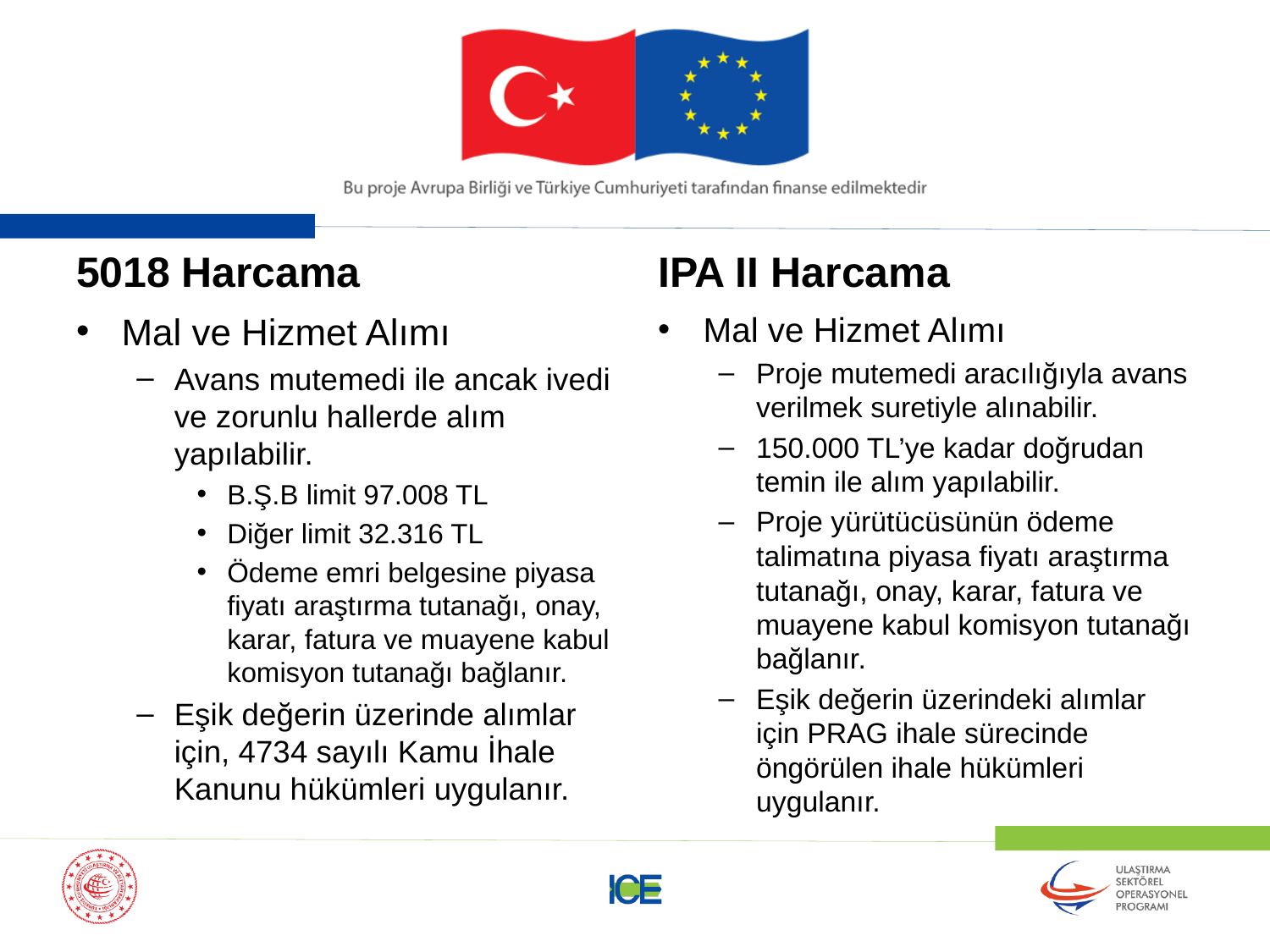

5018 Harcama
IPA II Harcama
Mal ve Hizmet Alımı
Avans mutemedi ile ancak ivedi ve zorunlu hallerde alım yapılabilir.
B.Ş.B limit 97.008 TL
Diğer limit 32.316 TL
Ödeme emri belgesine piyasa fiyatı araştırma tutanağı, onay, karar, fatura ve muayene kabul komisyon tutanağı bağlanır.
Eşik değerin üzerinde alımlar için, 4734 sayılı Kamu İhale Kanunu hükümleri uygulanır.

Mal ve Hizmet Alımı
Proje mutemedi aracılığıyla avans verilmek suretiyle alınabilir.
150.000 TL’ye kadar doğrudan temin ile alım yapılabilir.
Proje yürütücüsünün ödeme talimatına piyasa fiyatı araştırma tutanağı, onay, karar, fatura ve muayene kabul komisyon tutanağı bağlanır.
Eşik değerin üzerindeki alımlar için PRAG ihale sürecinde öngörülen ihale hükümleri uygulanır.